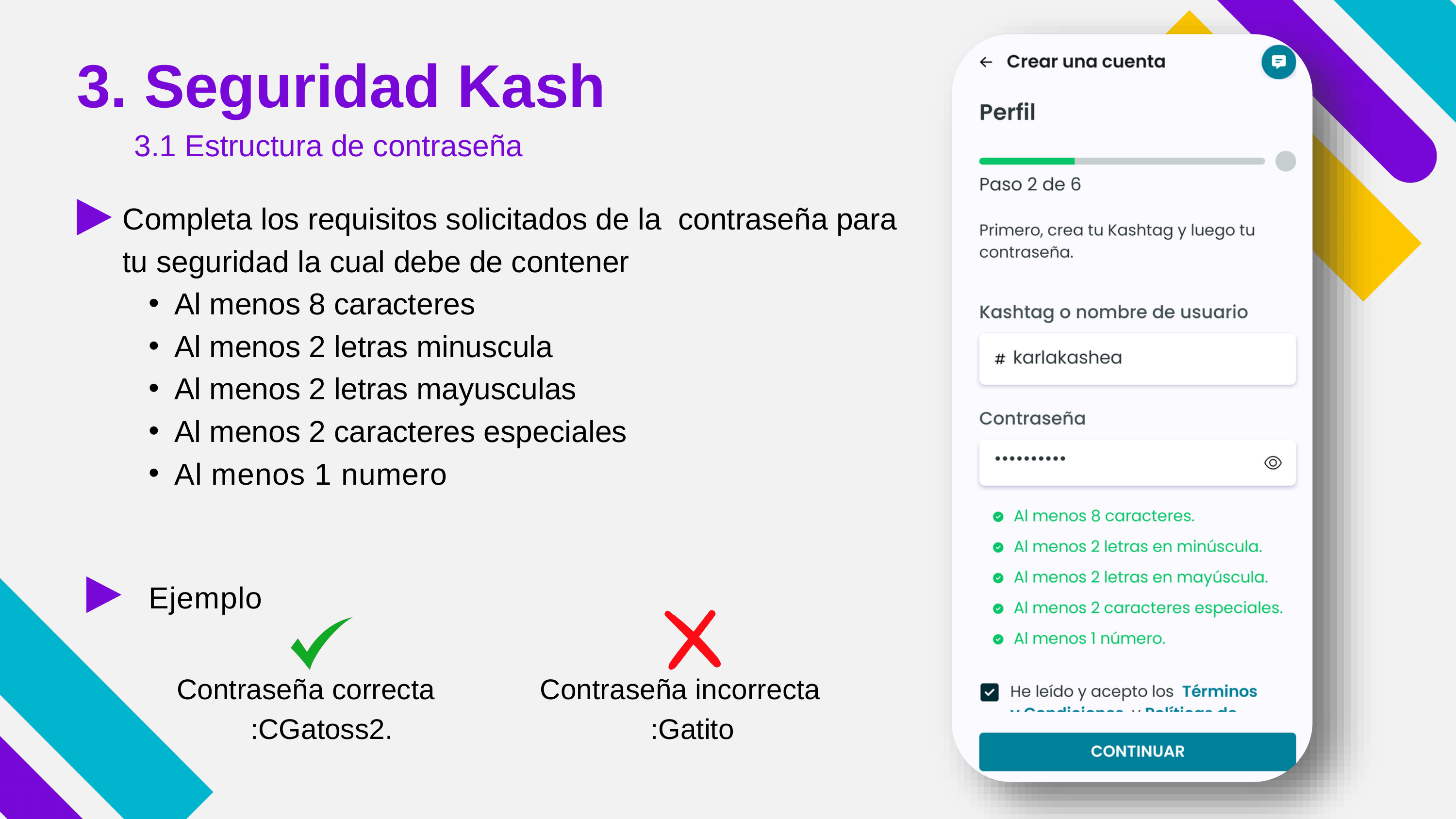

3. Seguridad Kash
3.1 Estructura de contraseña
Completa los requisitos solicitados de la  contraseña para tu seguridad la cual debe de contener
Al menos 8 caracteres
Al menos 2 letras minuscula
Al menos 2 letras mayusculas
Al menos 2 caracteres especiales
Al menos 1 numero

Ejemplo

Contraseña correcta
:CGatoss2.

Contraseña incorrecta
:Gatito